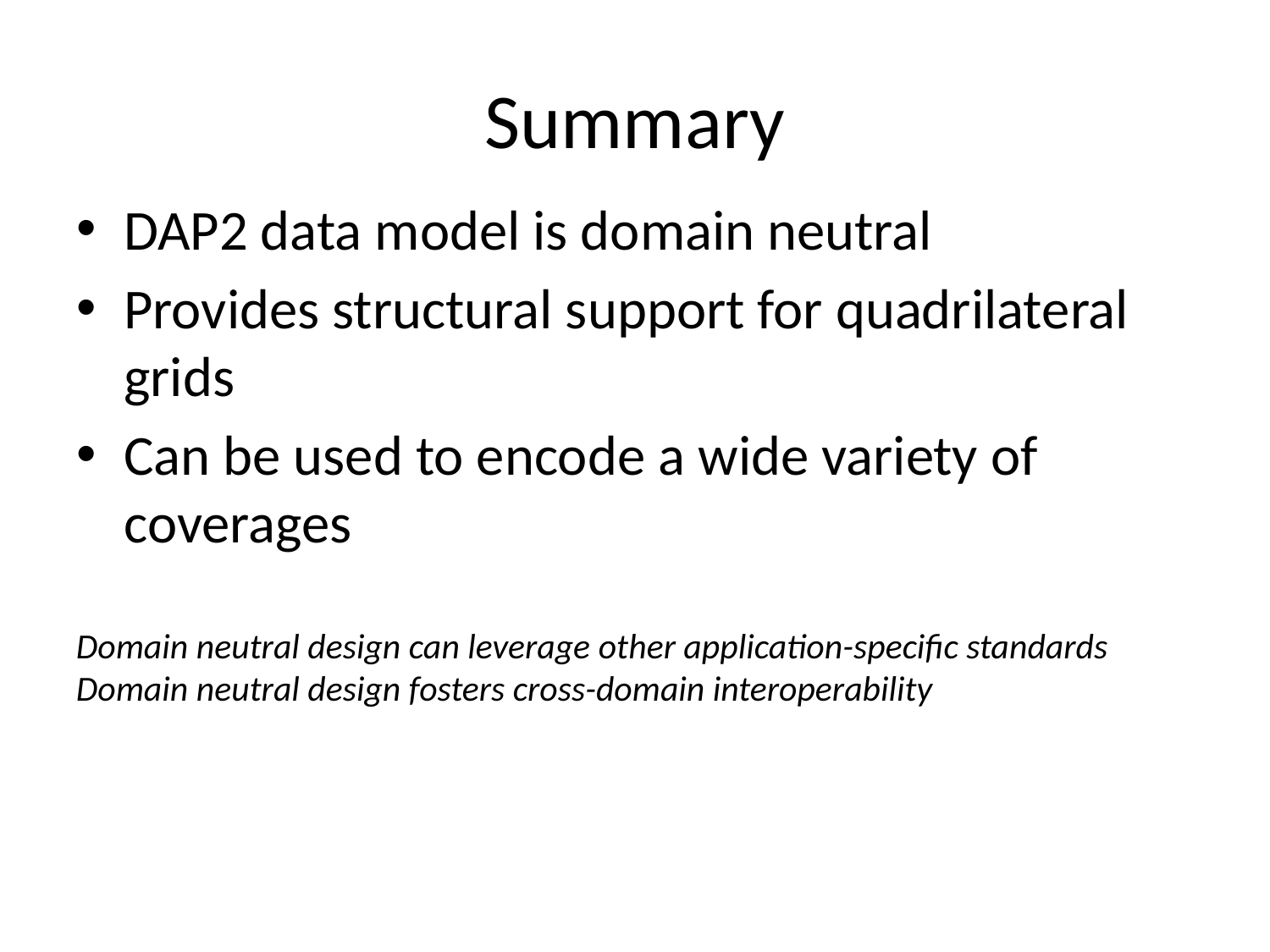

# Summary
DAP2 data model is domain neutral
Provides structural support for quadrilateral grids
Can be used to encode a wide variety of coverages

Domain neutral design can leverage other application-specific standards
Domain neutral design fosters cross-domain interoperability